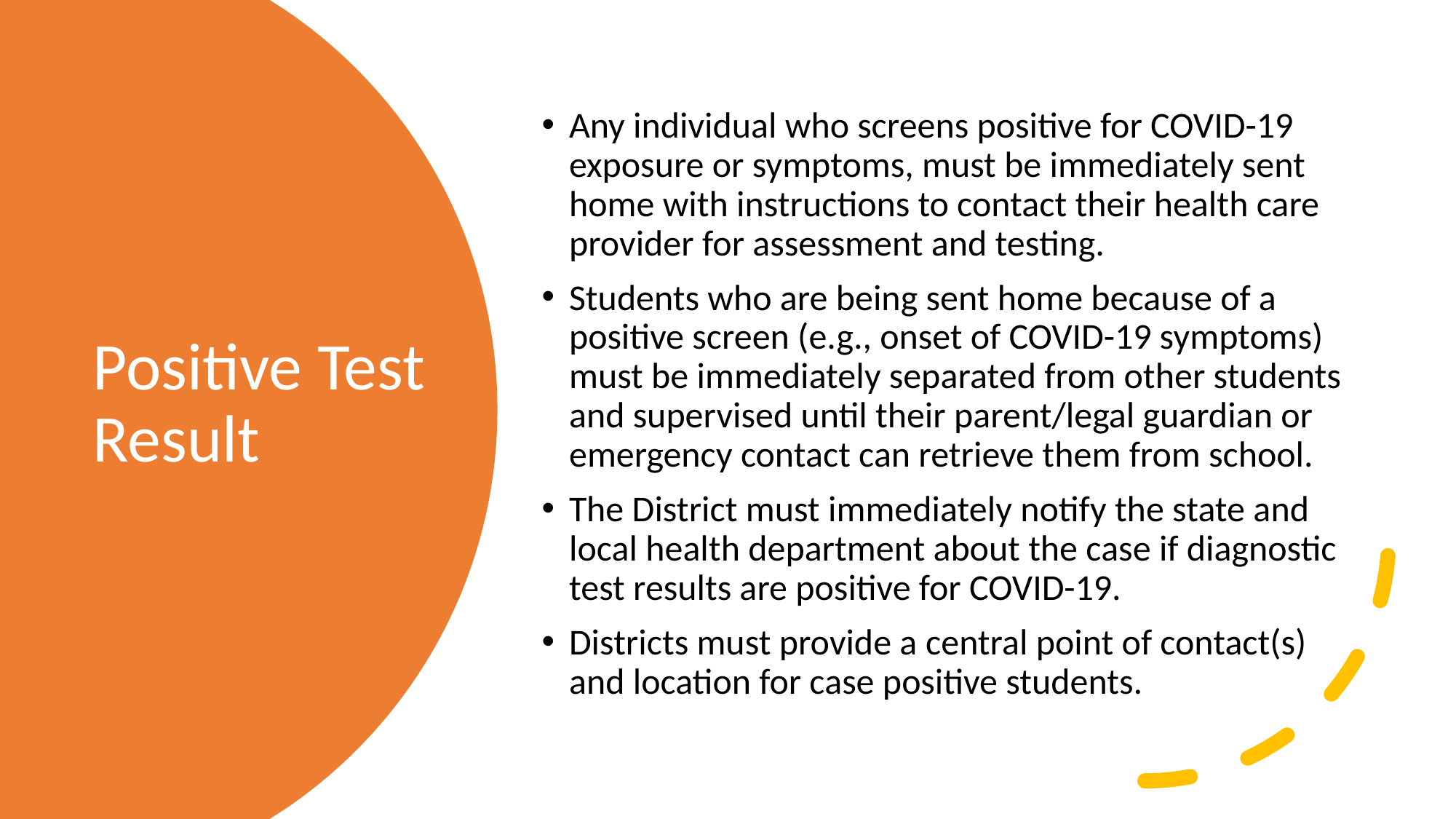

Any individual who screens positive for COVID-19 exposure or symptoms, must be immediately sent home with instructions to contact their health care provider for assessment and testing.
Students who are being sent home because of a positive screen (e.g., onset of COVID-19 symptoms) must be immediately separated from other students and supervised until their parent/legal guardian or emergency contact can retrieve them from school.
The District must immediately notify the state and local health department about the case if diagnostic test results are positive for COVID-19.
Districts must provide a central point of contact(s) and location for case positive students.
# Positive Test Result